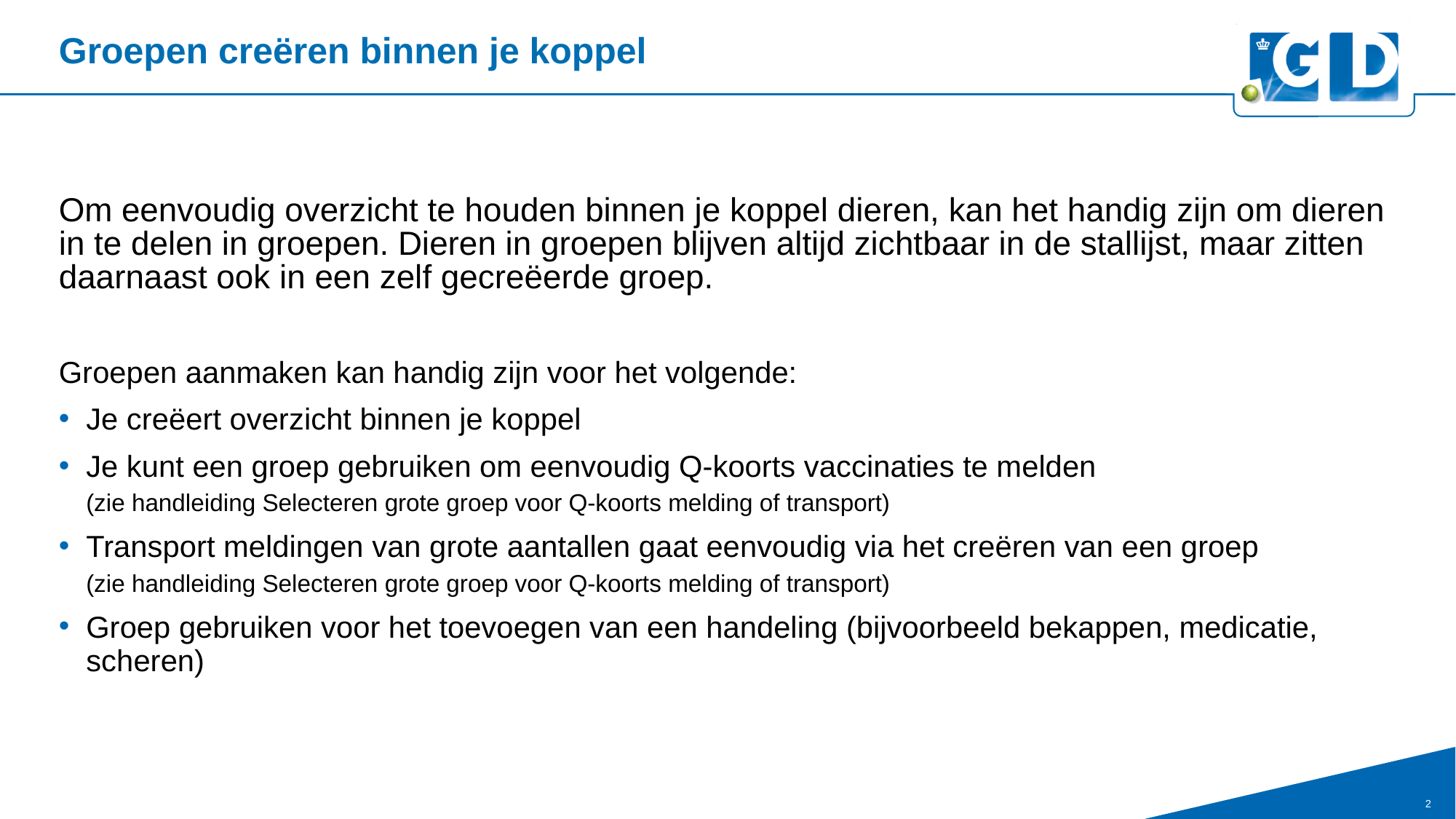

# Groepen creëren binnen je koppel

Om eenvoudig overzicht te houden binnen je koppel dieren, kan het handig zijn om dieren in te delen in groepen. Dieren in groepen blijven altijd zichtbaar in de stallijst, maar zitten daarnaast ook in een zelf gecreëerde groep.

Groepen aanmaken kan handig zijn voor het volgende:
Je creëert overzicht binnen je koppel
Je kunt een groep gebruiken om eenvoudig Q-koorts vaccinaties te melden  			 (zie handleiding Selecteren grote groep voor Q-koorts melding of transport)
Transport meldingen van grote aantallen gaat eenvoudig via het creëren van een groep            	 (zie handleiding Selecteren grote groep voor Q-koorts melding of transport)
Groep gebruiken voor het toevoegen van een handeling (bijvoorbeeld bekappen, medicatie, scheren)

2